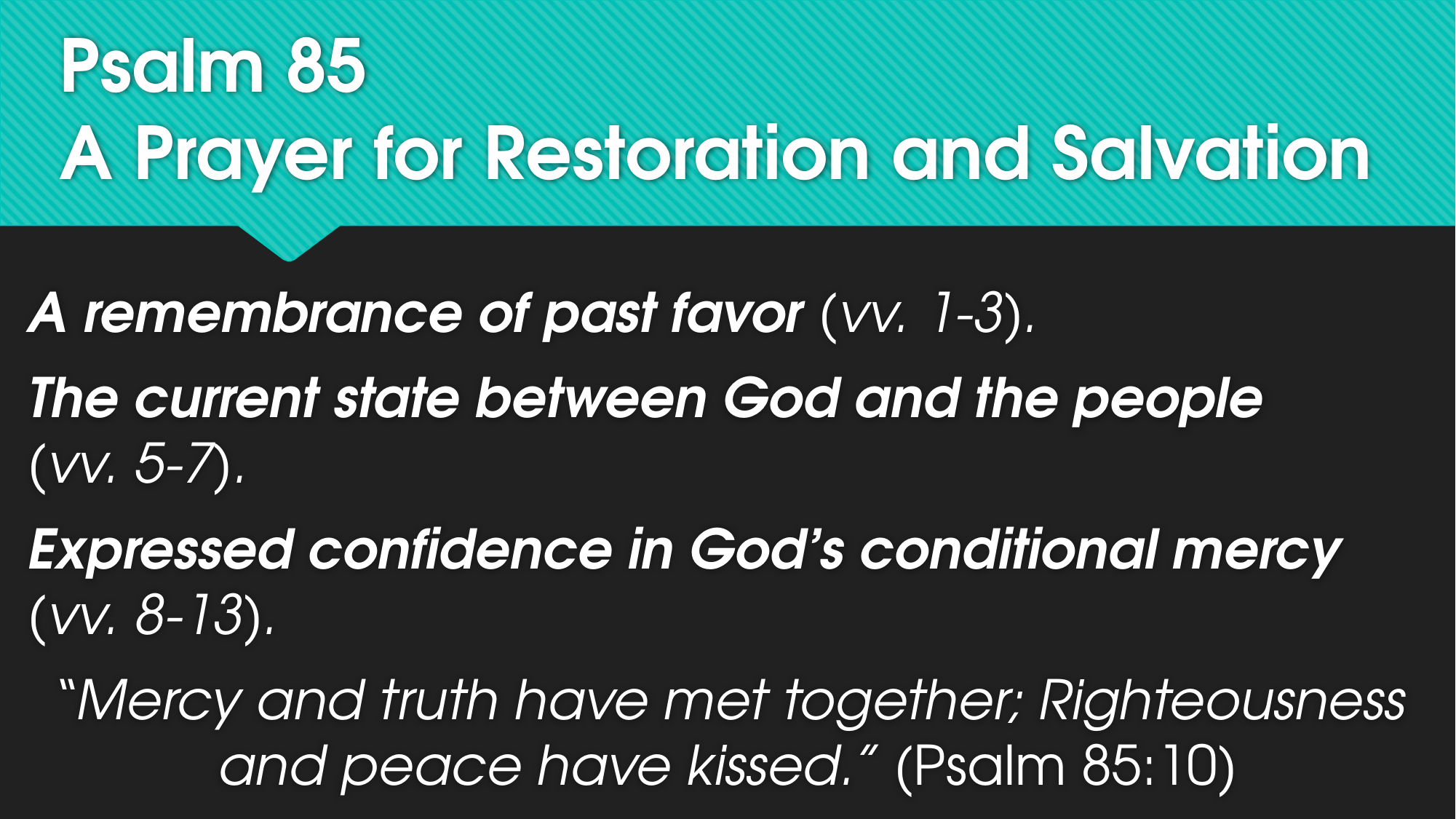

# Psalm 85 A Prayer for Restoration and Salvation
A remembrance of past favor (vv. 1-3).
The current state between God and the people     (vv. 5-7).
Expressed confidence in God’s conditional mercy (vv. 8-13).
“Mercy and truth have met together; Righteousness and peace have kissed.” (Psalm 85:10)